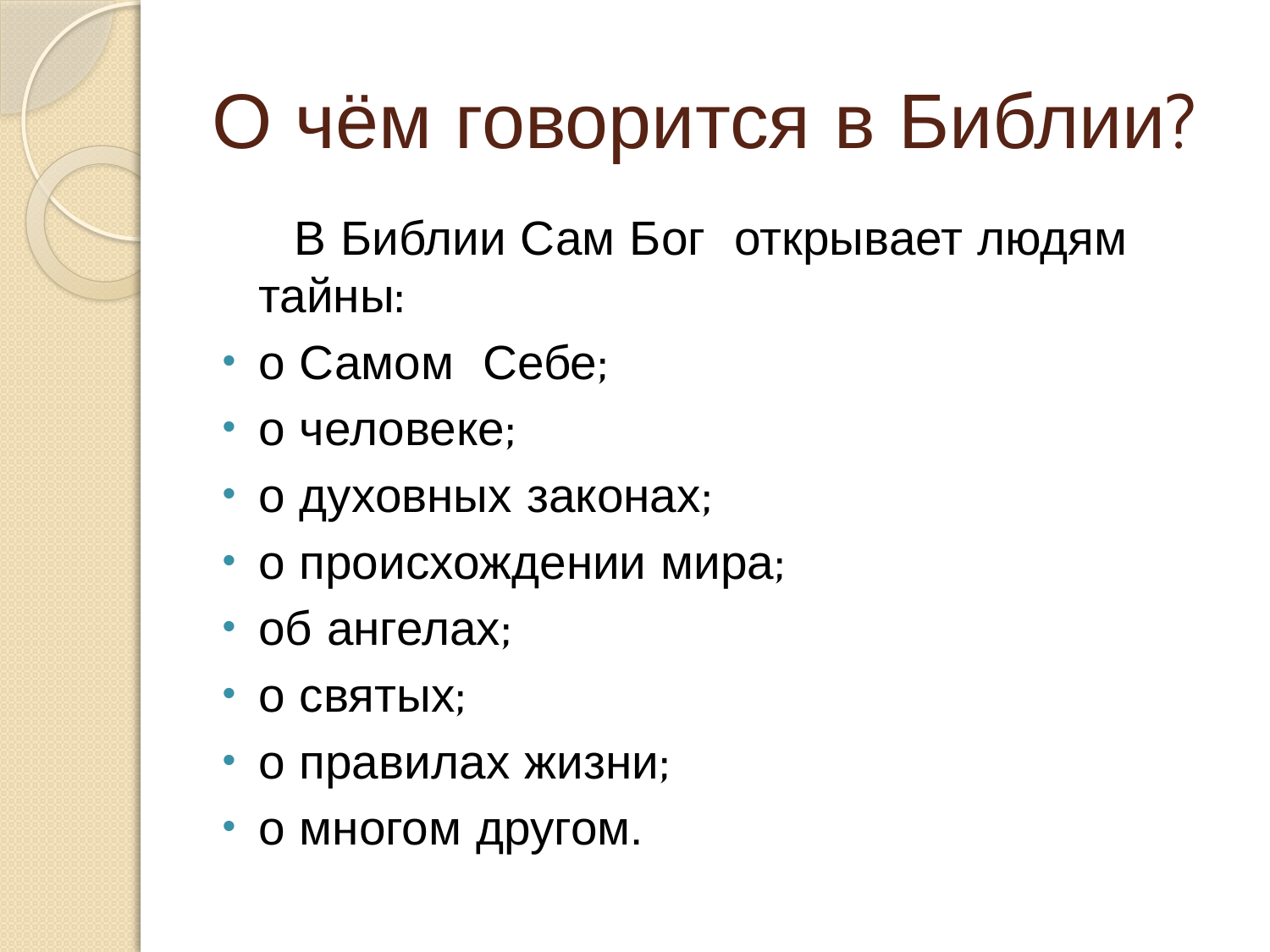

# О чём говорится в Библии?
     В Библии Сам Бог  открывает людям тайны:
о Самом  Себе;
о человеке;
о духовных законах;
о происхождении мира;
об ангелах;
о святых;
о правилах жизни;
о многом другом.